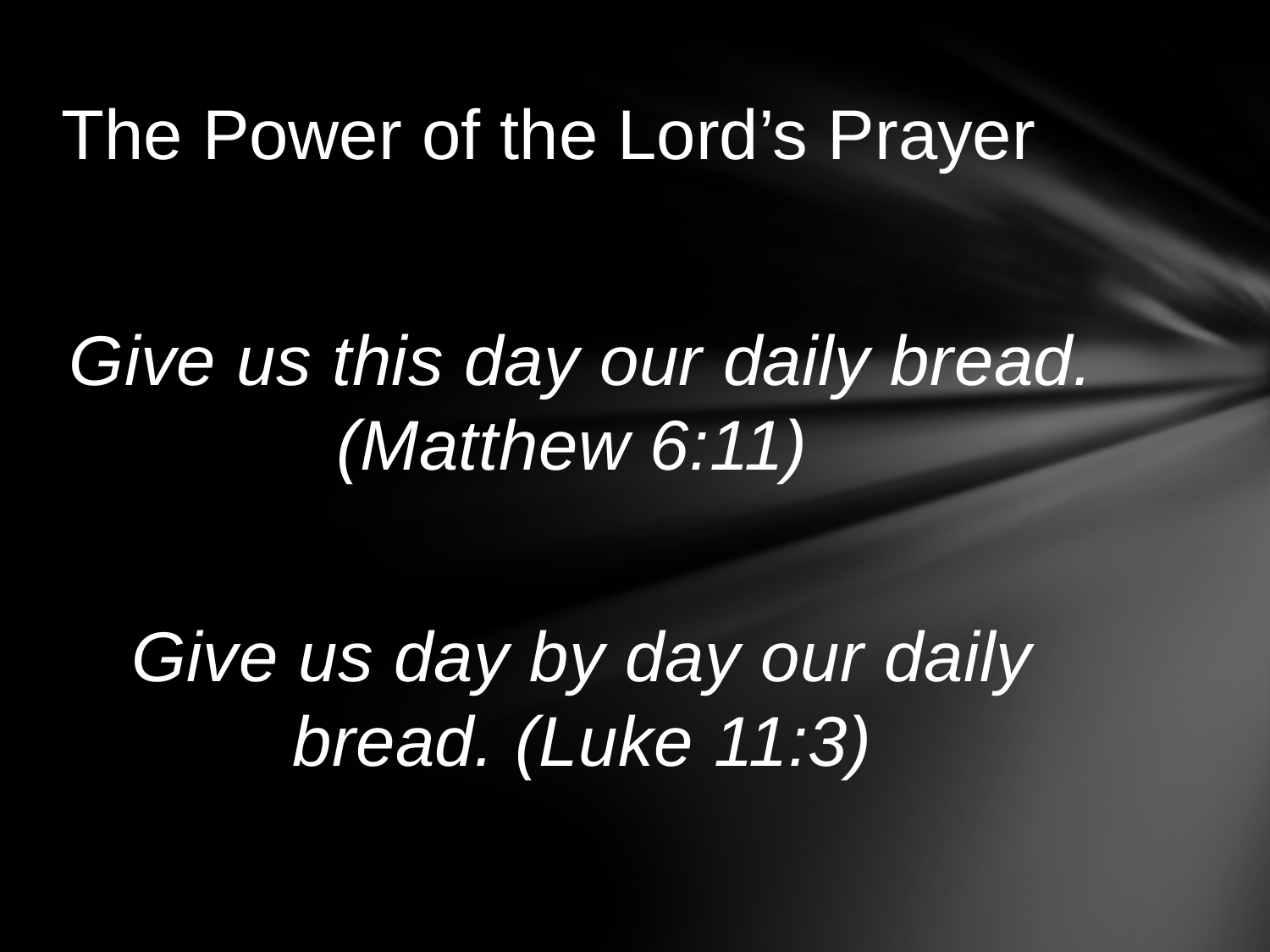

# The Power of the Lord’s Prayer

Give us this day our daily bread.  (Matthew 6:11)

Give us day by day our daily bread. (Luke 11:3)